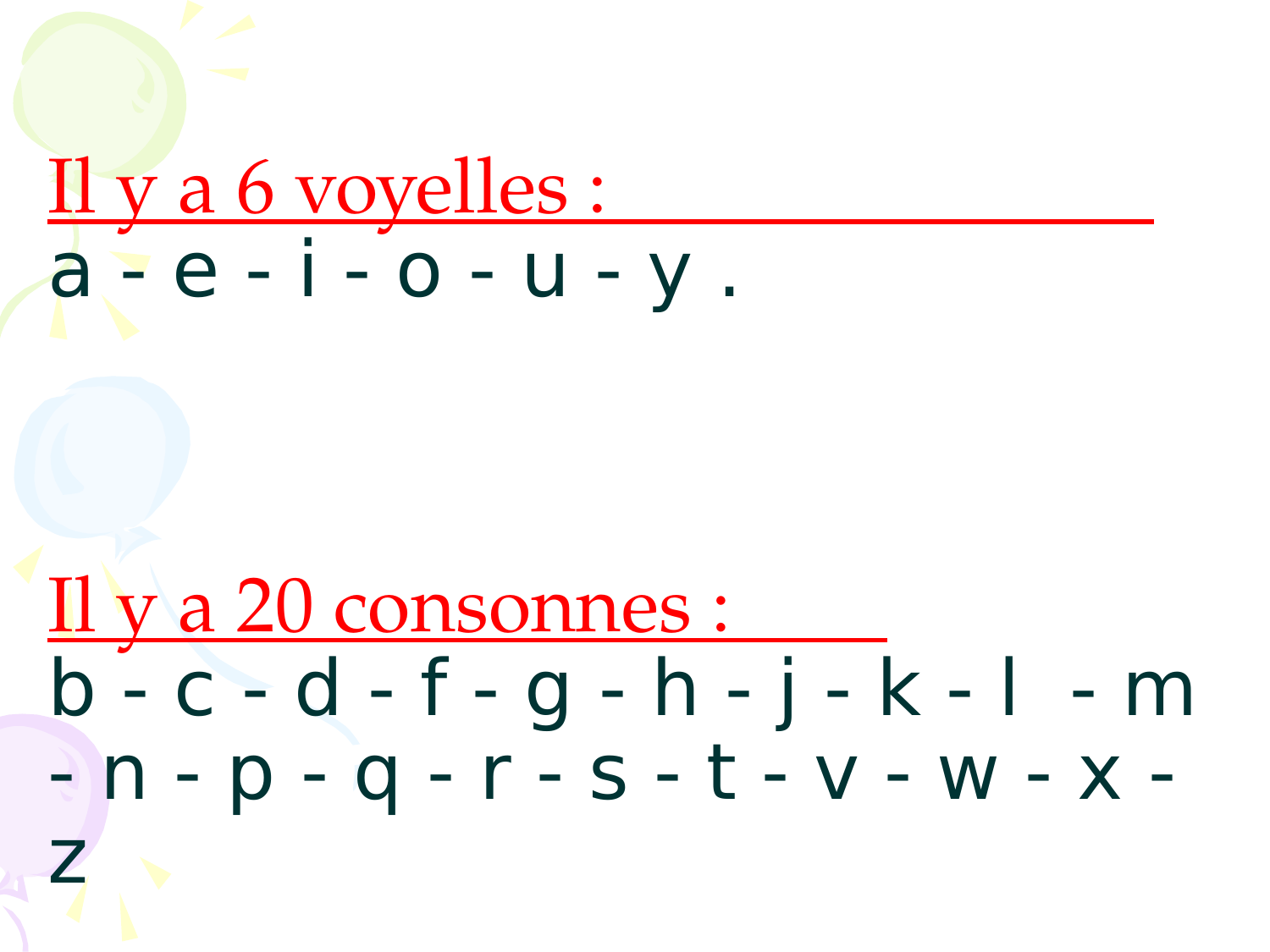

# Il y a 6 voyelles :                             a - e - i - o - u - y . Il y a 20 consonnes : b - c - d - f - g - h - j - k - l  - m - n - p - q - r - s - t - v - w - x - z